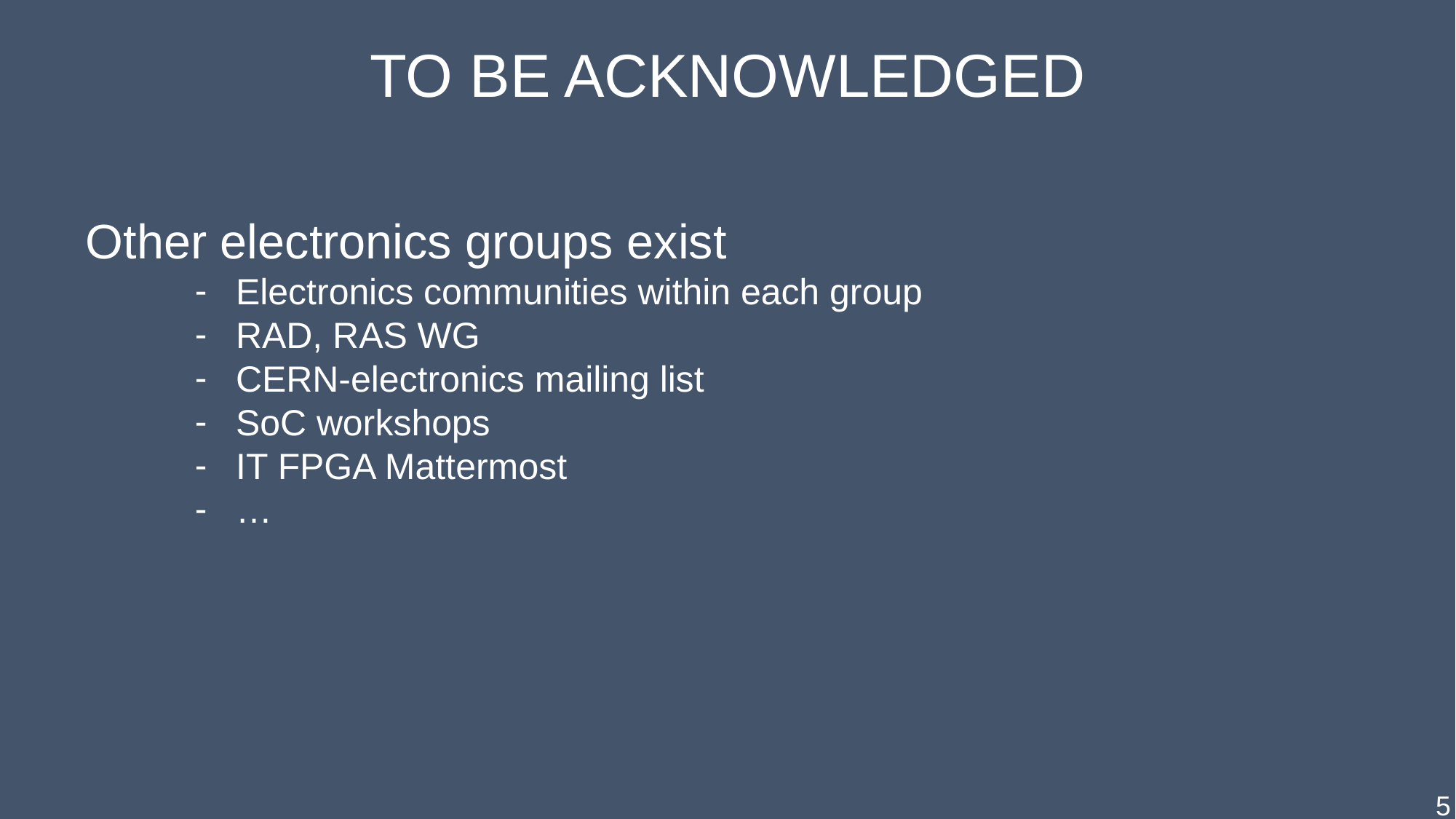

to be acknowledged
Other electronics groups exist
Electronics communities within each group
RAD, RAS WG
CERN-electronics mailing list
SoC workshops
IT FPGA Mattermost
…

5